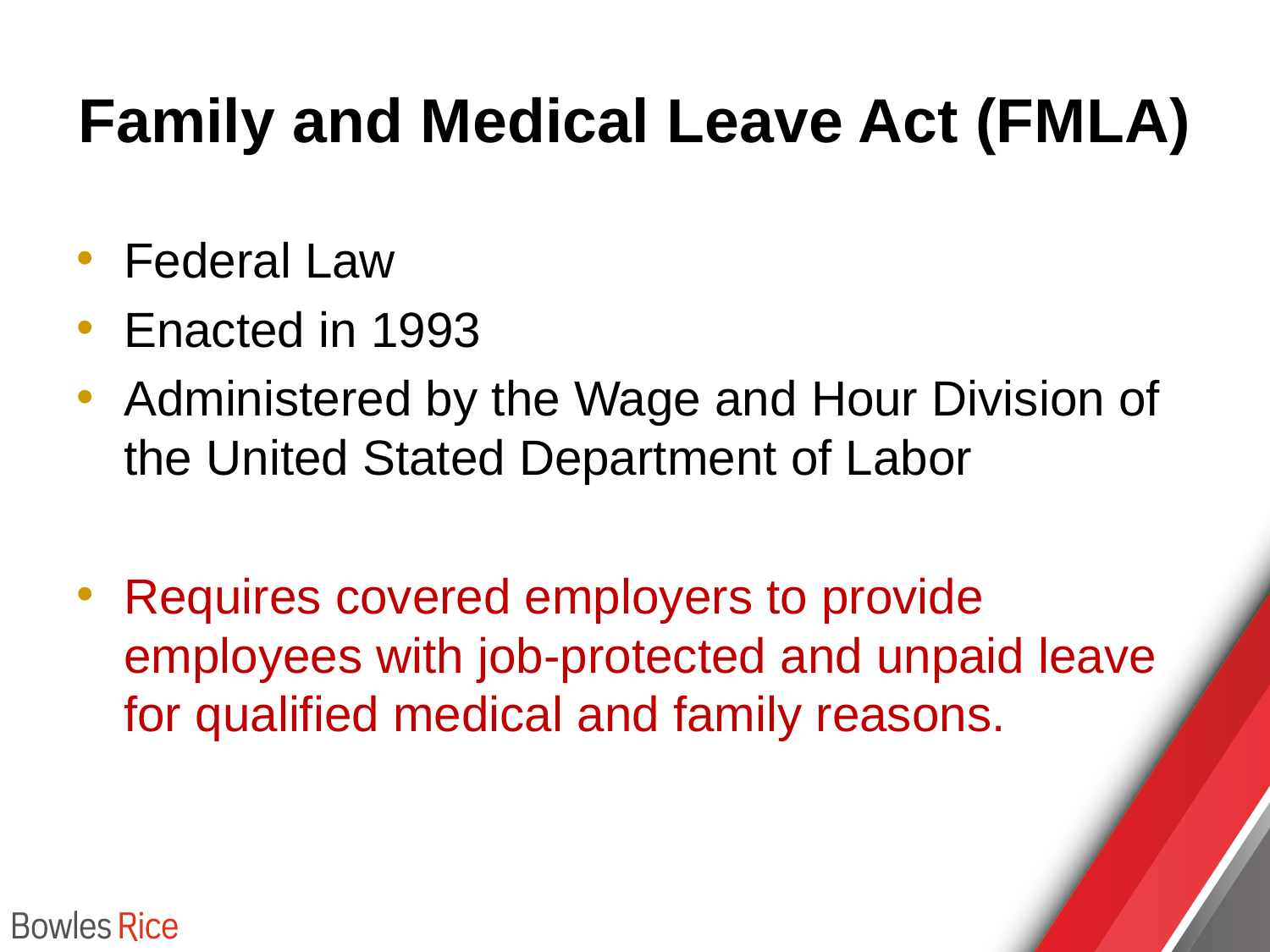

# Family and Medical Leave Act (FMLA)
Federal Law
Enacted in 1993
Administered by the Wage and Hour Division of the United Stated Department of Labor

Requires covered employers to provide employees with job-protected and unpaid leave for qualified medical and family reasons.